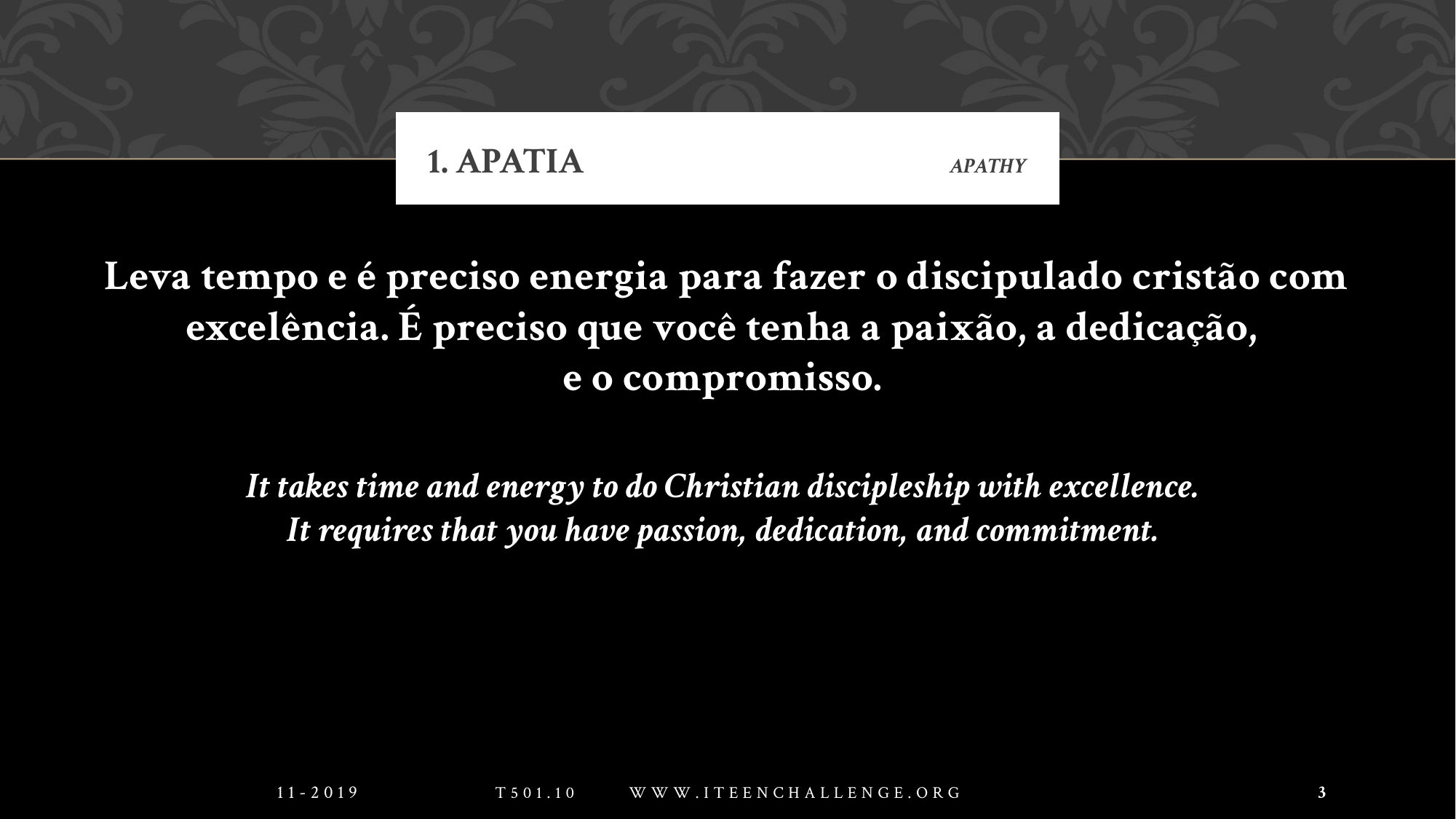

# 1. Apatia                                                 Apathy
Leva tempo e é preciso energia para fazer o discipulado cristão com excelência. É preciso que você tenha a paixão, a dedicação,
e o compromisso.

It takes time and energy to do Christian discipleship with excellence.
It requires that you have passion, dedication, and commitment.
11-2019
3
T501.10      www.iTeenChallenge.org